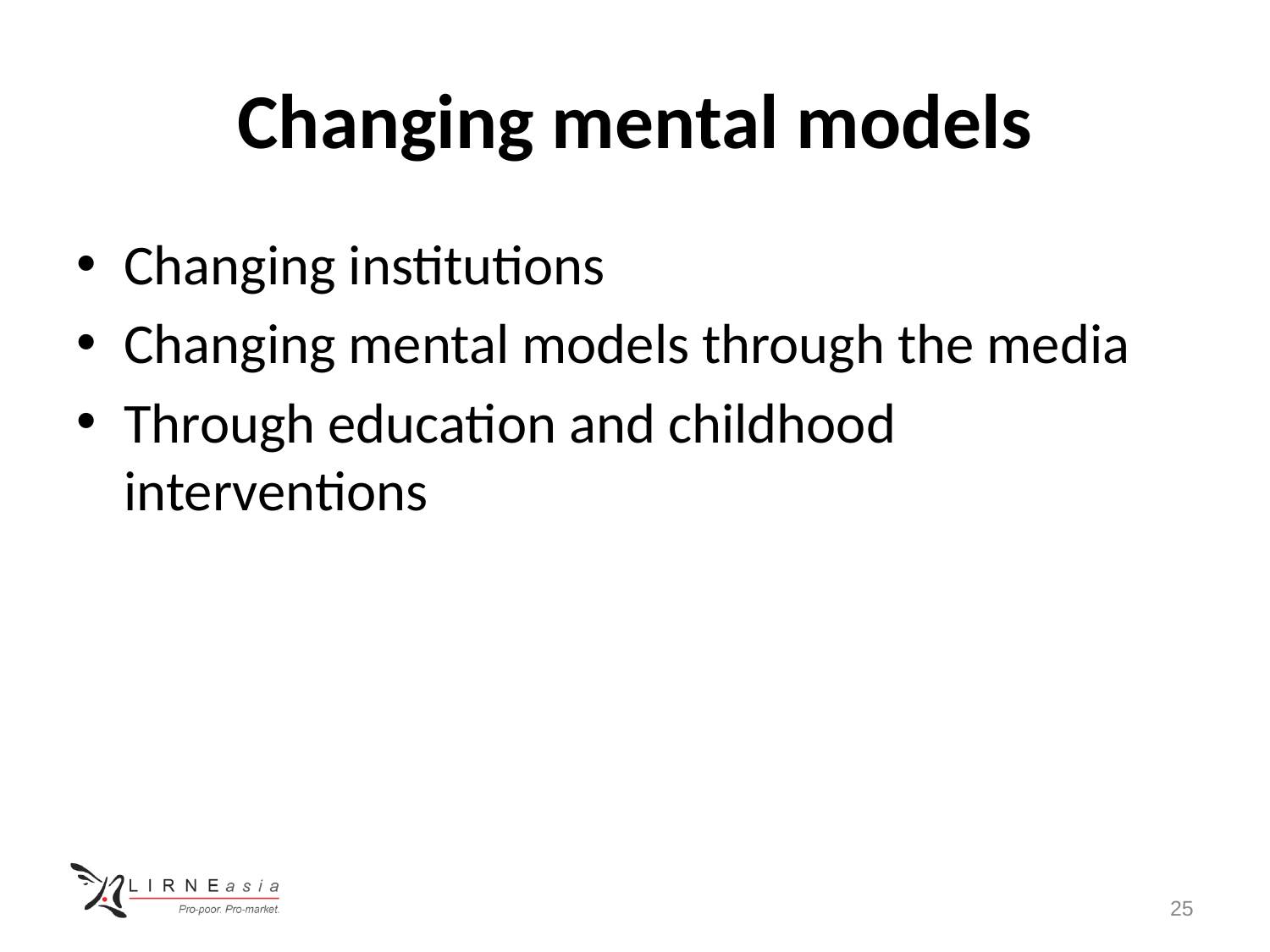

# Changing mental models
Changing institutions
Changing mental models through the media
Through education and childhood interventions

25